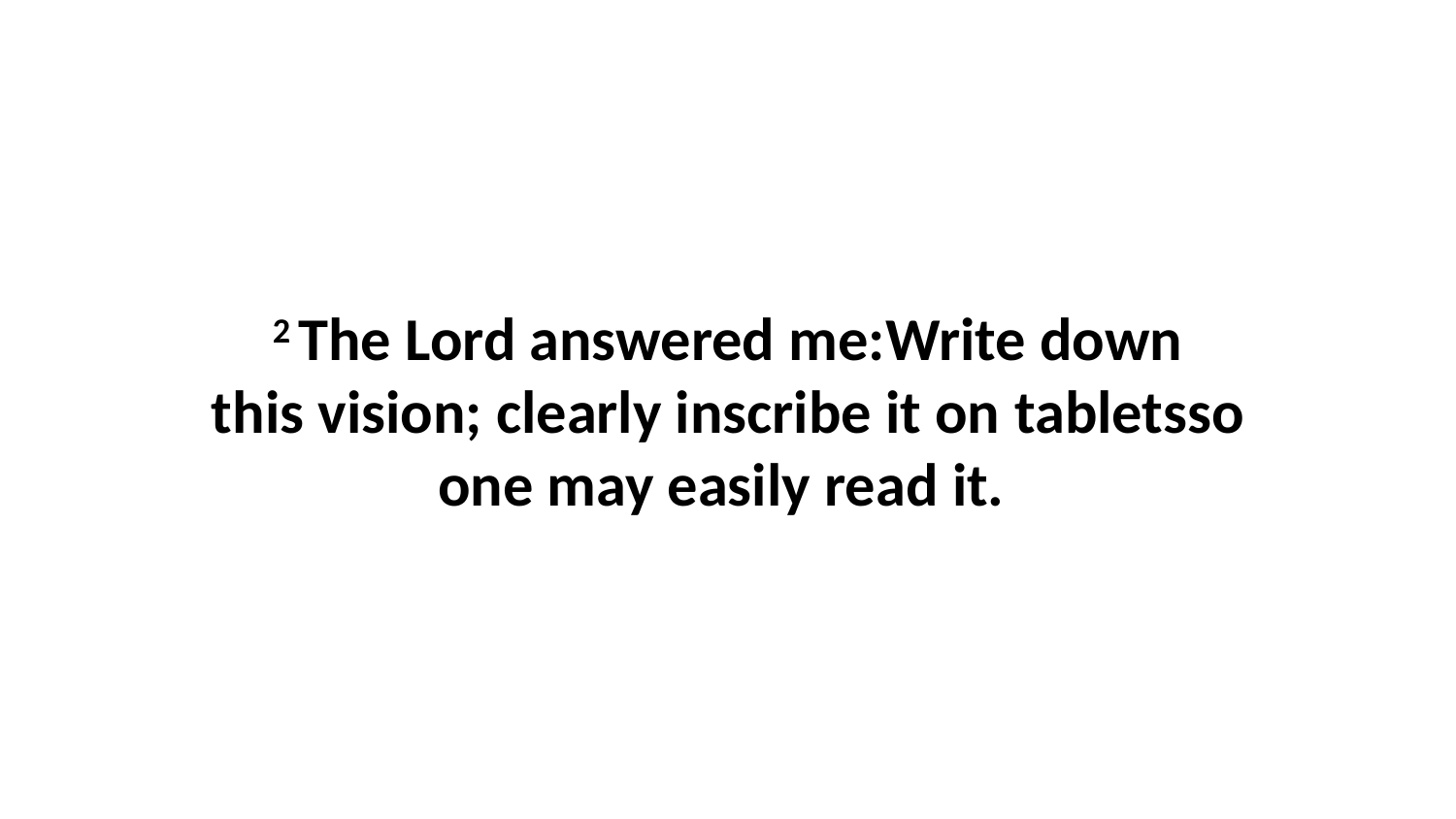

2 The Lord answered me:Write down this vision; clearly inscribe it on tabletsso one may easily read it.